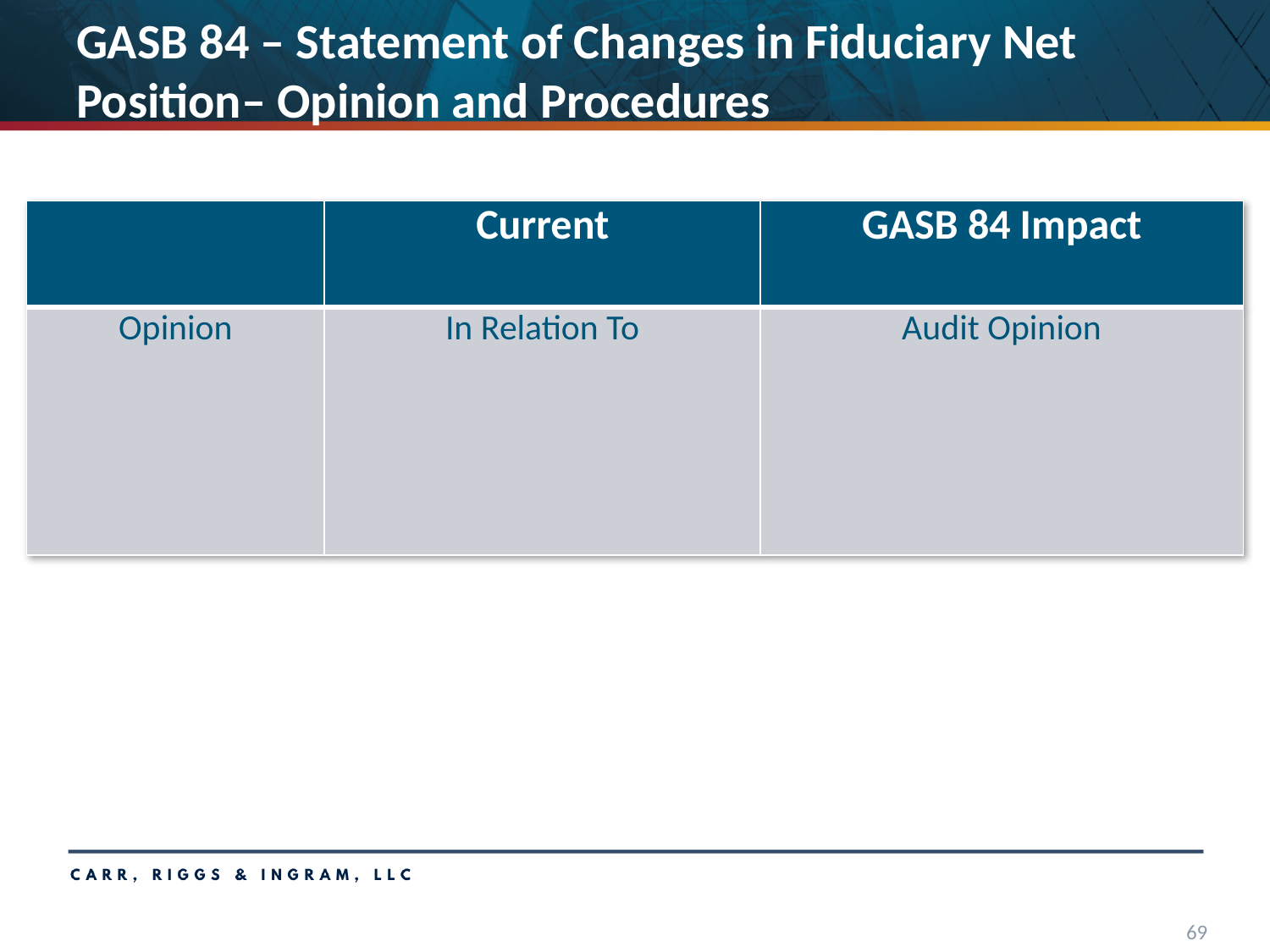

# GASB 84 – Statement of Changes in Fiduciary Net Position– Opinion and Procedures
|  | Current | GASB 84 Impact |
| --- | --- | --- |
| Opinion | In Relation To | Audit Opinion |